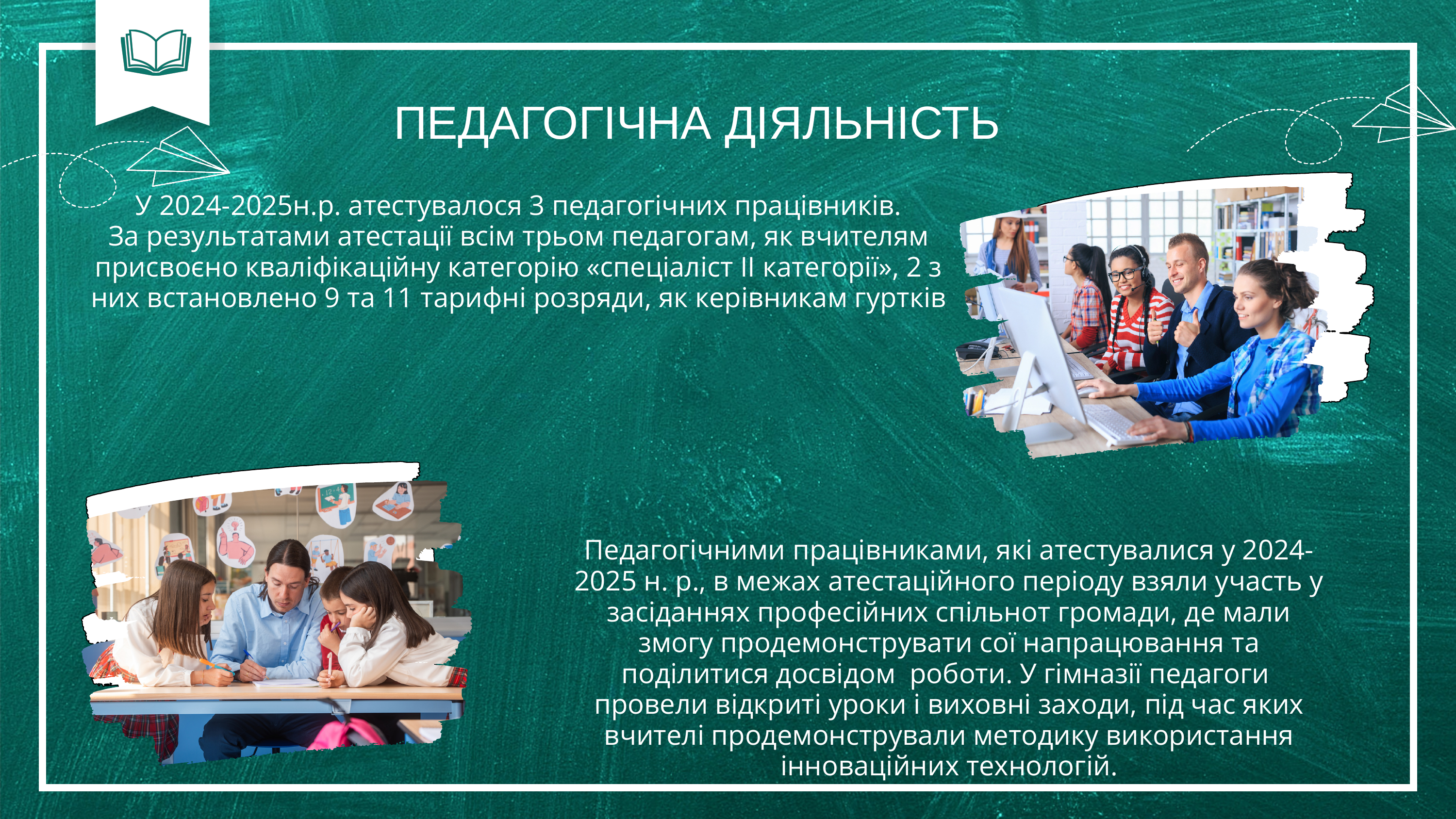

ПЕДАГОГІЧНА ДІЯЛЬНІСТЬ

 У 2024-2025н.р. атестувалося 3 педагогічних працівників.
За результатами атестації всім трьом педагогам, як вчителям присвоєно кваліфікаційну категорію «спеціаліст ІІ категорії», 2 з них встановлено 9 та 11 тарифні розряди, як керівникам гуртків

Педагогічними працівниками, які атестувалися у 2024-2025 н. р., в межах атестаційного періоду взяли участь у засіданнях професійних спільнот громади, де мали змогу продемонструвати сої напрацювання та поділитися досвідом  роботи. У гімназії педагоги  провели відкриті уроки і виховні заходи, під час яких вчителі продемонстрували методику використання інноваційних технологій.